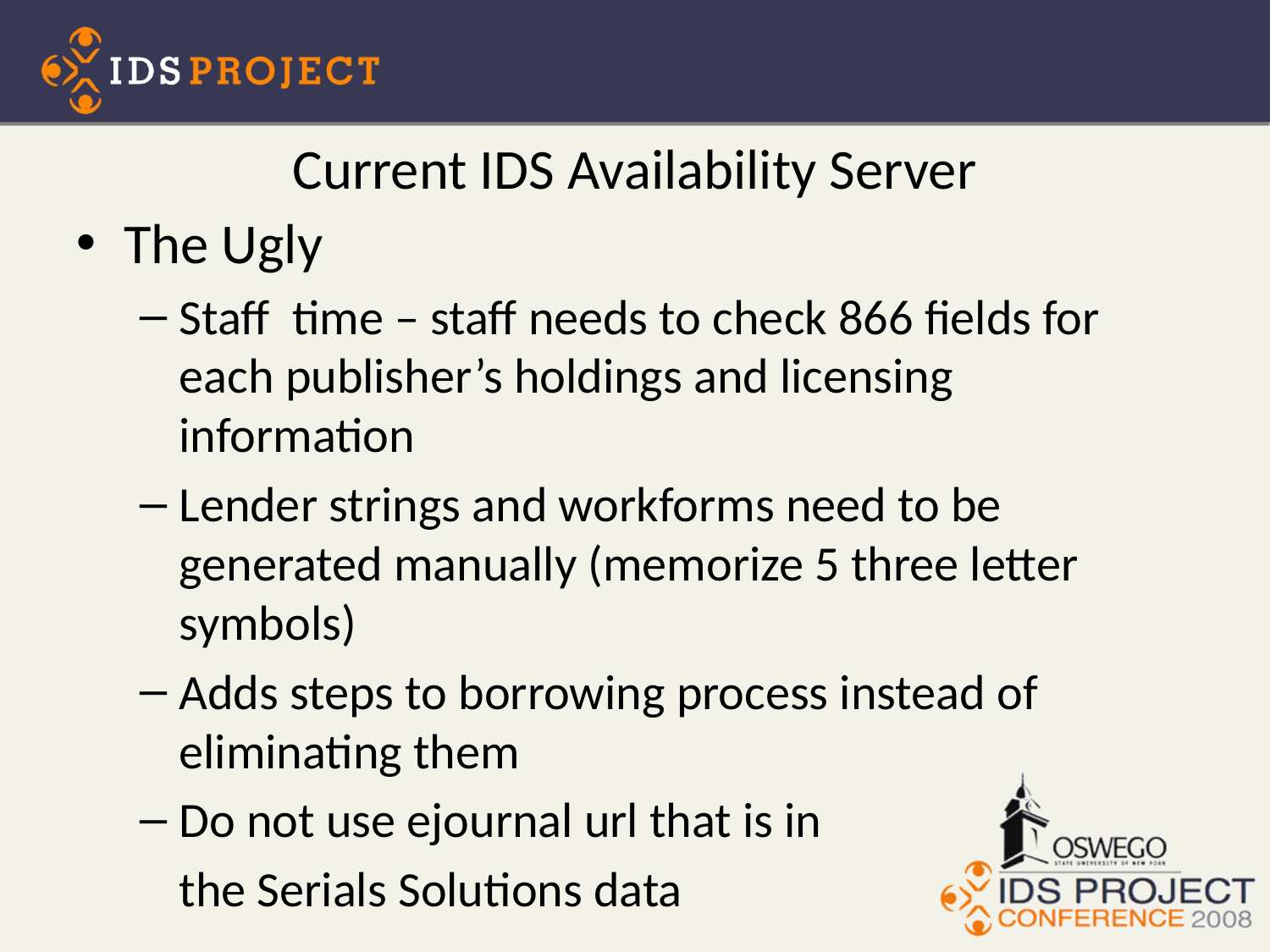

# Current IDS Availability Server
The Ugly
Staff  time – staff needs to check 866 fields for each publisher’s holdings and licensing information
Lender strings and workforms need to be generated manually (memorize 5 three letter symbols)
Adds steps to borrowing process instead of eliminating them
Do not use ejournal url that is in
	the Serials Solutions data